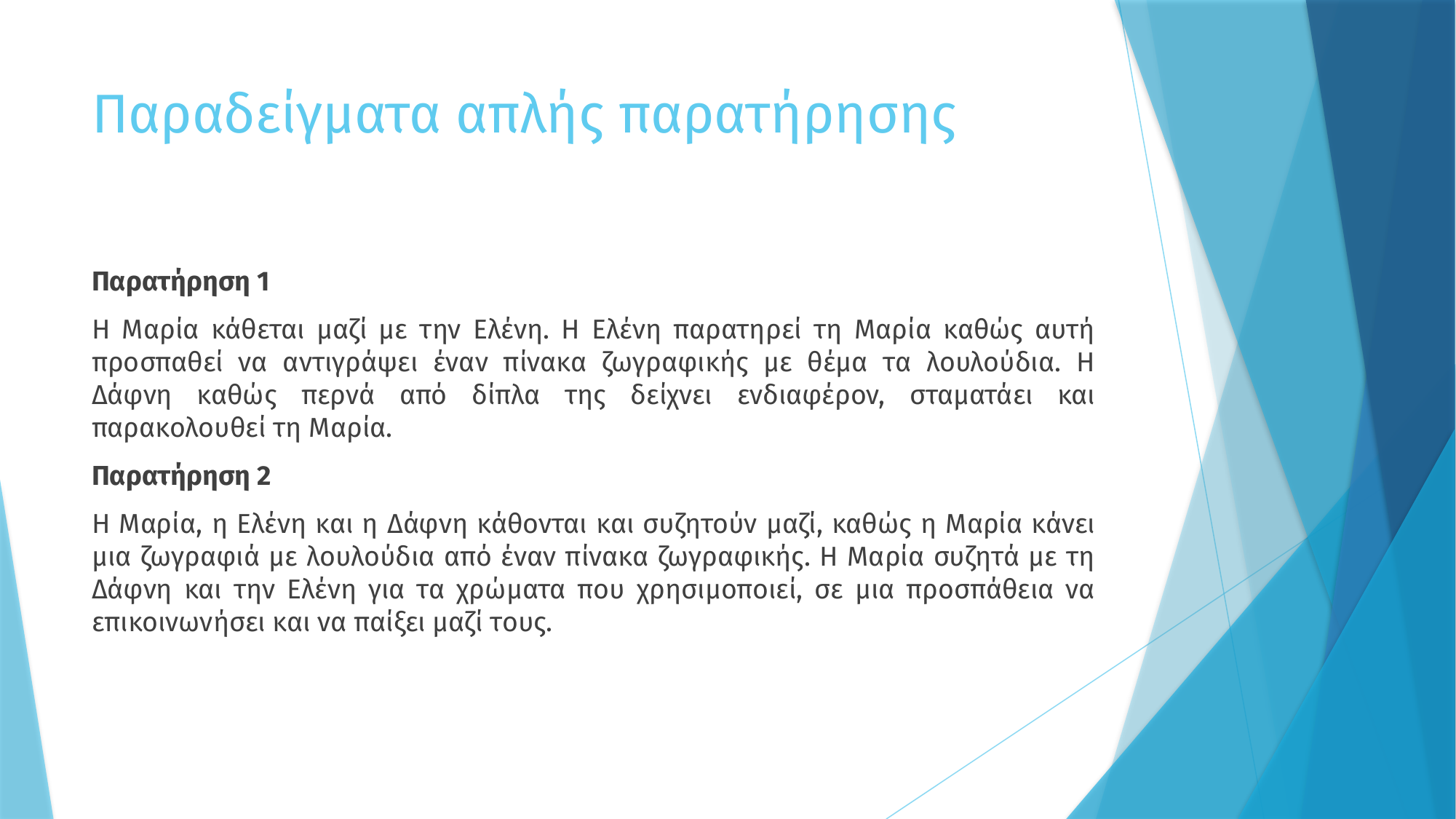

# Παραδείγματα απλής παρατήρησης
Παρατήρηση 1
Η Μαρία κάθεται μαζί με την Ελένη. Η Ελένη παρατηρεί τη Μαρία καθώς αυτή προσπαθεί να αντιγράψει έναν πίνακα ζωγραφικής με θέμα τα λουλούδια. Η Δάφνη καθώς περνά από δίπλα της δείχνει ενδιαφέρον, σταματάει και παρακολουθεί τη Μαρία.
Παρατήρηση 2
Η Μαρία, η Ελένη και η Δάφνη κάθονται και συζητούν μαζί, καθώς η Μαρία κάνει μια ζωγραφιά με λουλούδια από έναν πίνακα ζωγραφικής. Η Μαρία συζητά με τη Δάφνη και την Ελένη για τα χρώματα που χρησιμοποιεί, σε μια προσπάθεια να επικοινωνήσει και να παίξει μαζί τους.